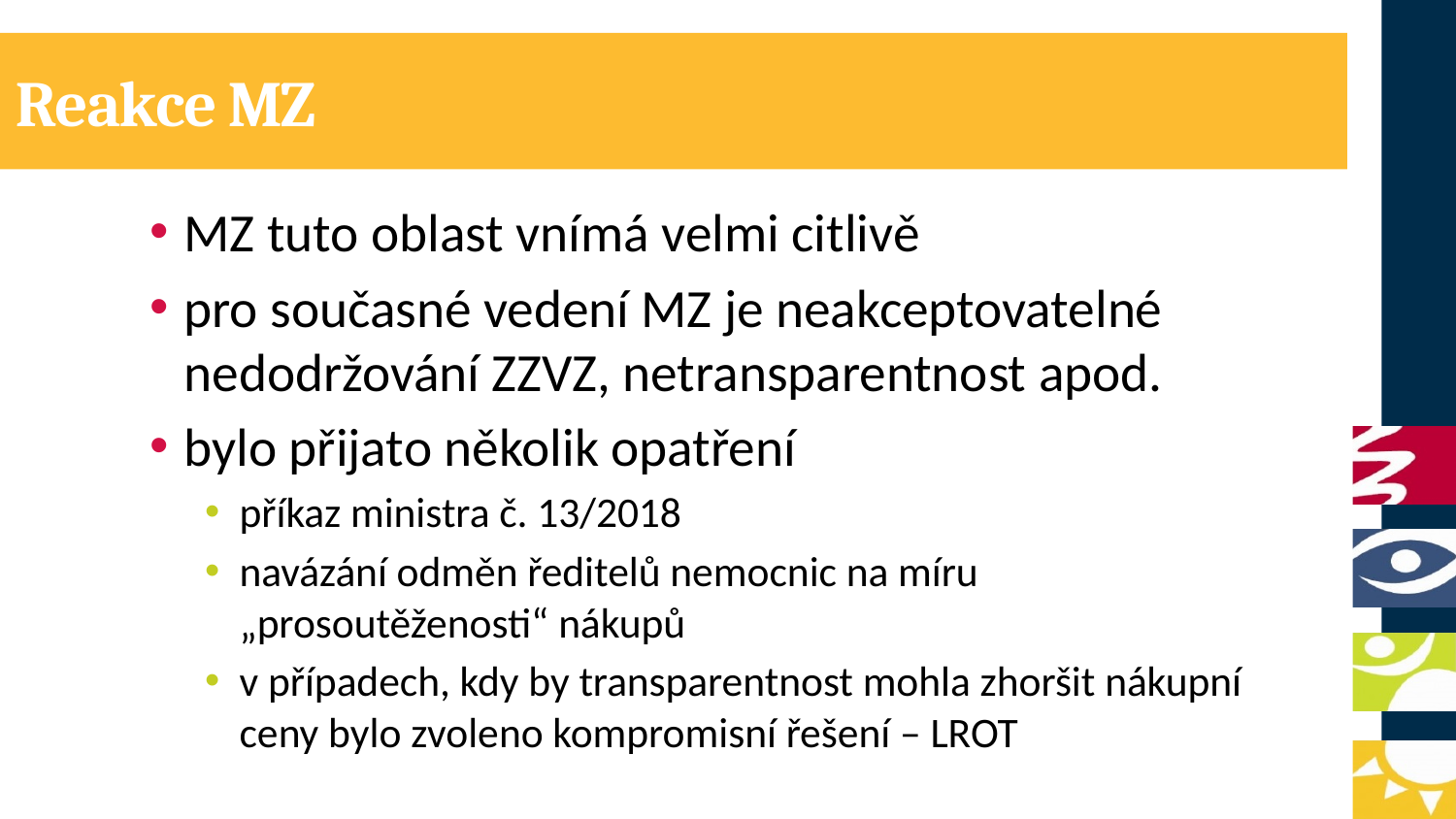

# Reakce MZ
MZ tuto oblast vnímá velmi citlivě
pro současné vedení MZ je neakceptovatelné nedodržování ZZVZ, netransparentnost apod.
bylo přijato několik opatření
příkaz ministra č. 13/2018
navázání odměn ředitelů nemocnic na míru „prosoutěženosti“ nákupů
v případech, kdy by transparentnost mohla zhoršit nákupní ceny bylo zvoleno kompromisní řešení – LROT